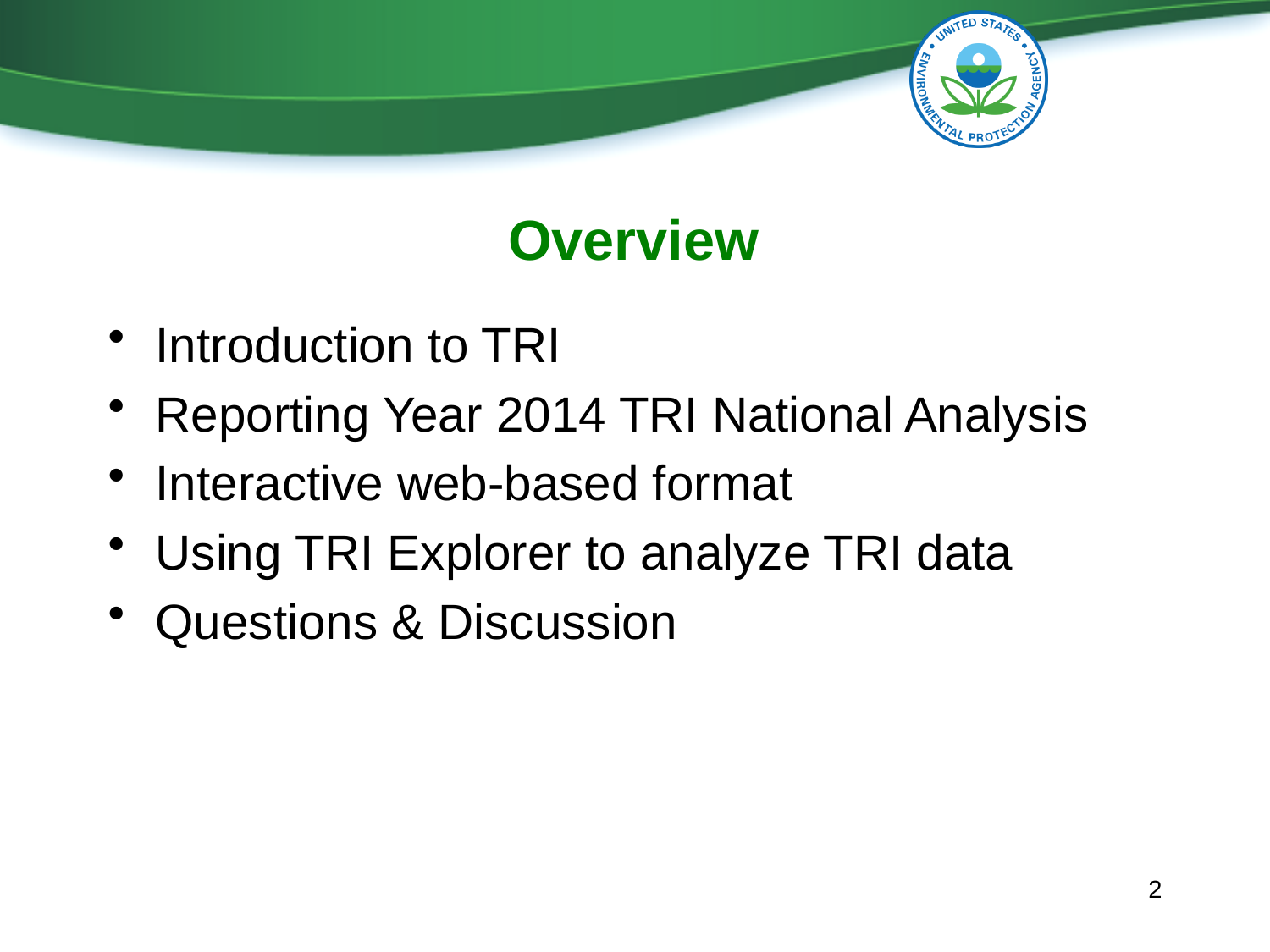

# Overview
Introduction to TRI
Reporting Year 2014 TRI National Analysis
Interactive web-based format
Using TRI Explorer to analyze TRI data
Questions & Discussion
2